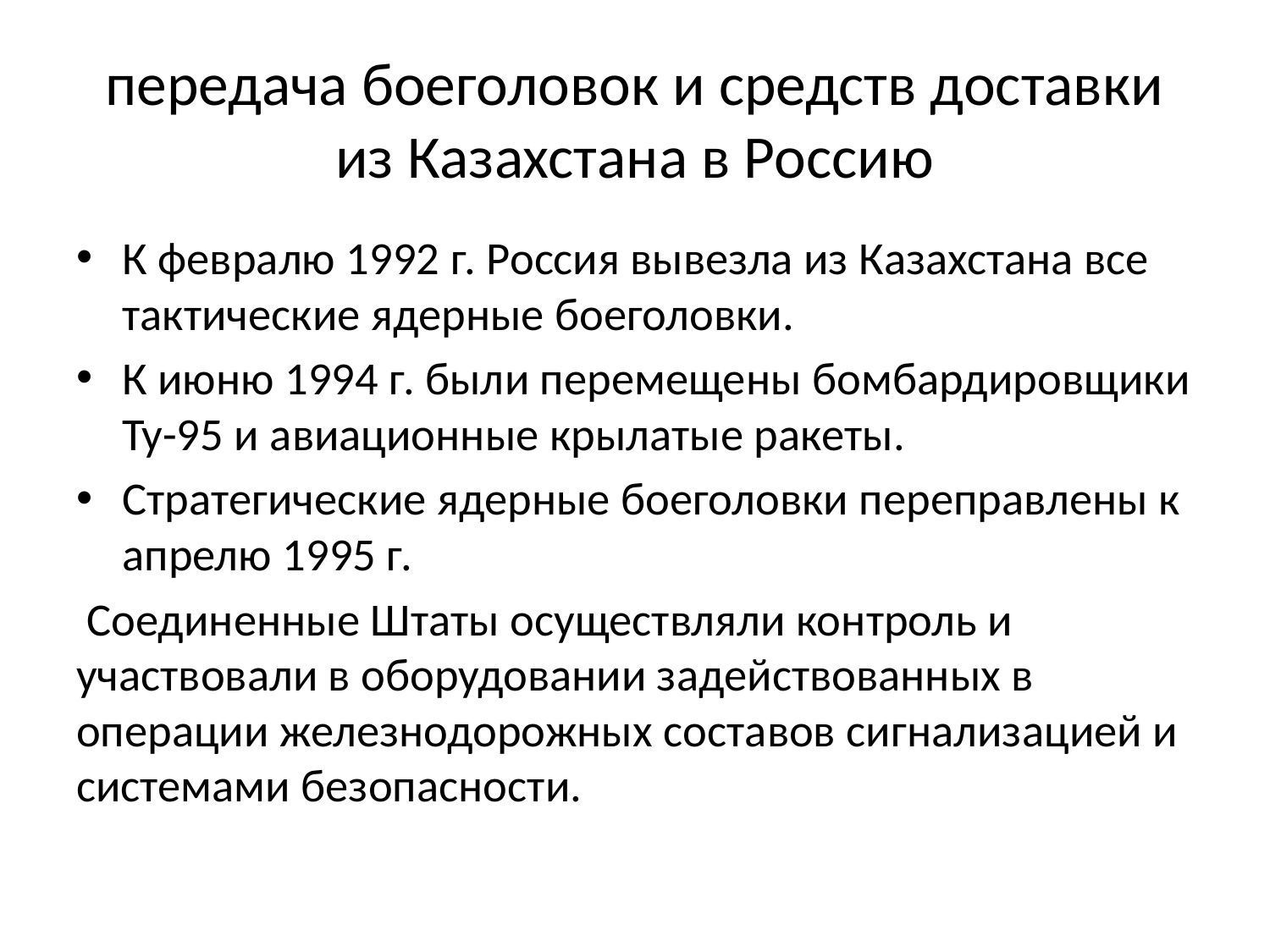

# передача боеголовок и средств доставки из Казахстана в Россию
К февралю 1992 г. Россия вывезла из Казахстана все тактические ядерные боеголовки.
К июню 1994 г. были перемещены бомбардировщики Ту-95 и авиационные крылатые ракеты.
Стратегические ядерные боеголовки переправлены к апрелю 1995 г.
 Соединенные Штаты осуществляли контроль и участвовали в оборудовании задействованных в операции железнодорожных составов сигнализацией и системами безопасности.